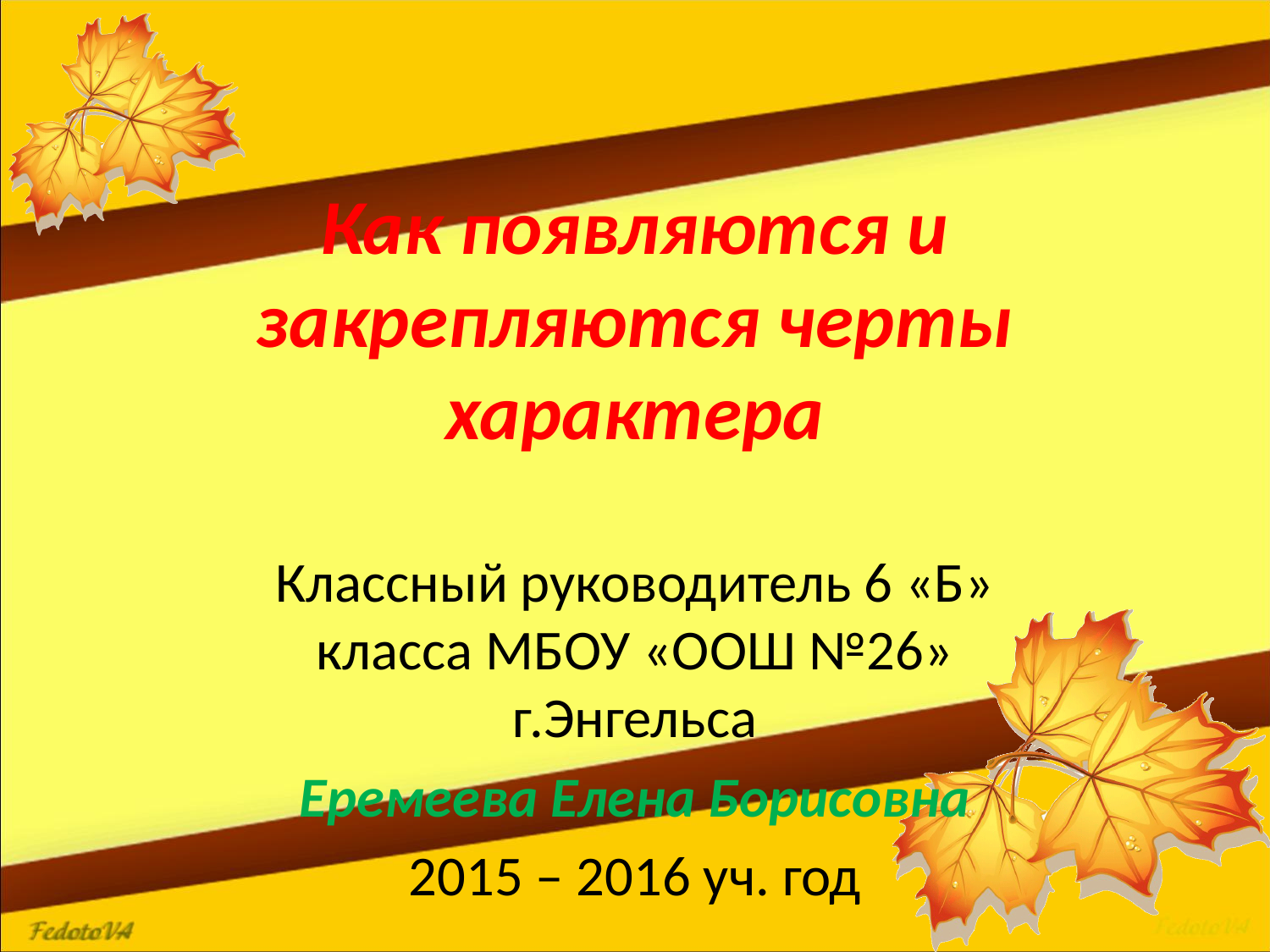

# Как появляются и закрепляются черты характера
Классный руководитель 6 «Б» класса МБОУ «ООШ №26» г.Энгельса
Еремеева Елена Борисовна
2015 – 2016 уч. год